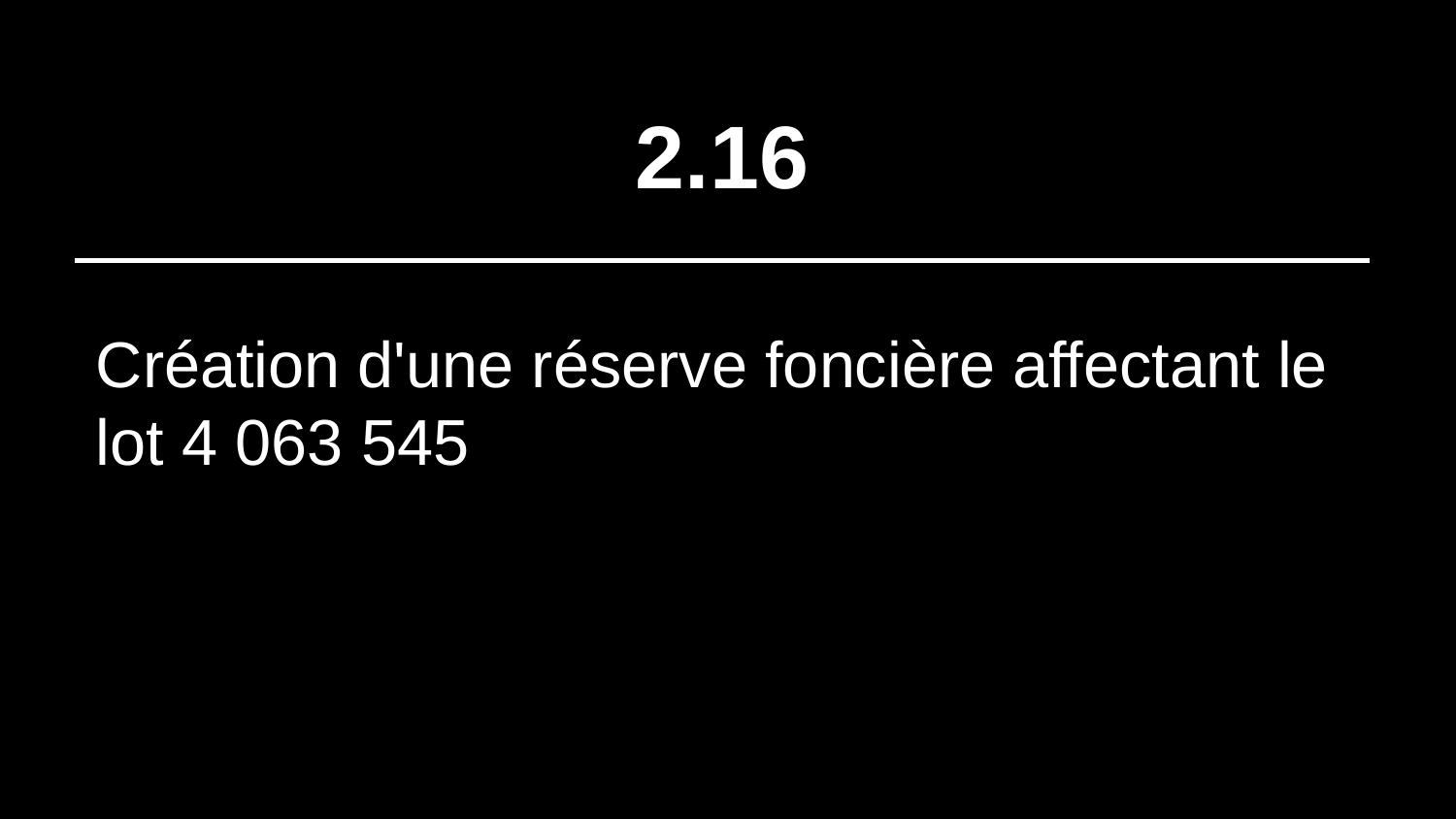

# 2.16

Création d'une réserve foncière affectant le lot 4 063 545